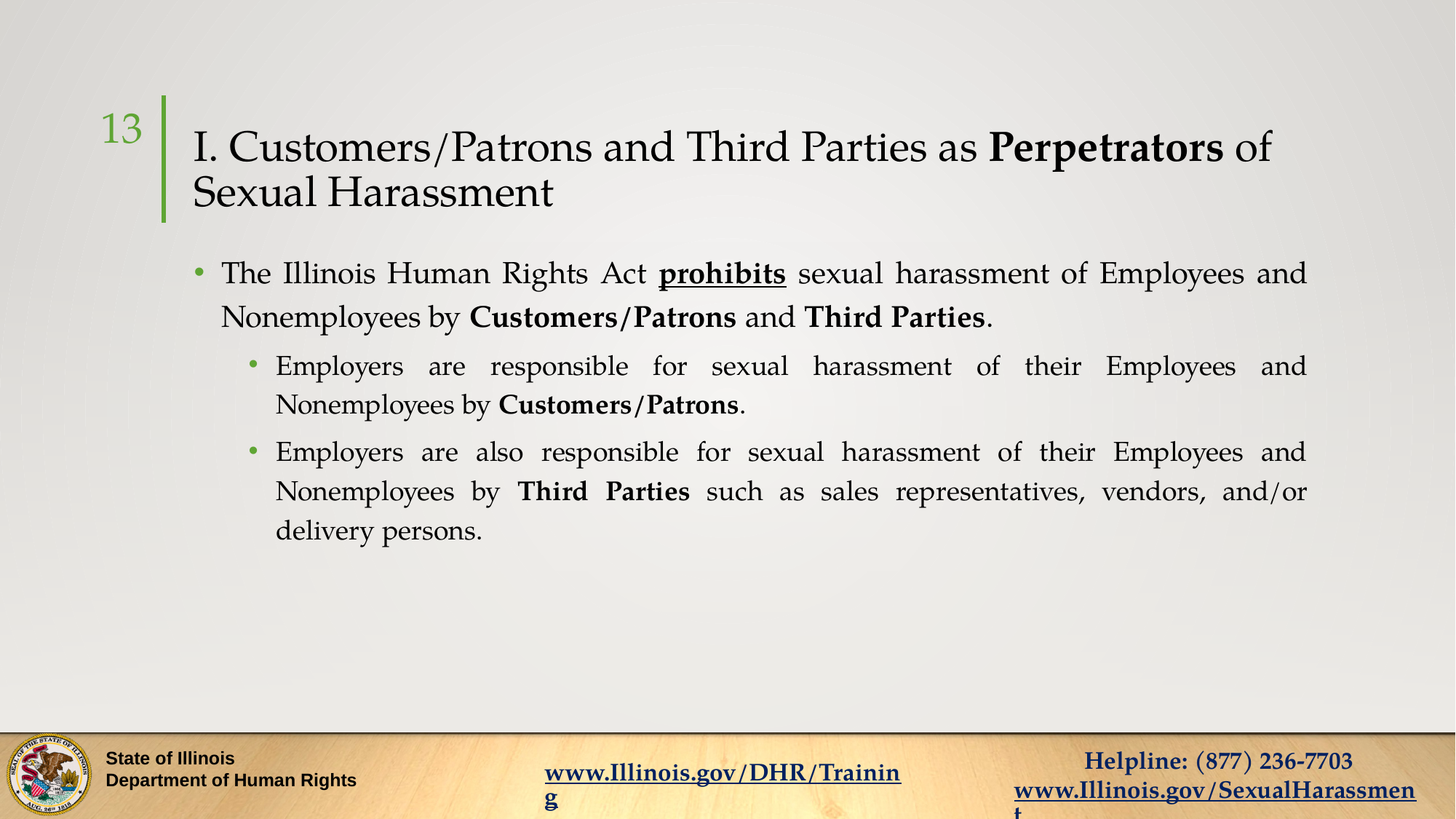

13
# I. Customers/Patrons and Third Parties as Perpetrators of Sexual Harassment
The Illinois Human Rights Act prohibits sexual harassment of Employees and Nonemployees by Customers/Patrons and Third Parties.
Employers are responsible for sexual harassment of their Employees and Nonemployees by Customers/Patrons.
Employers are also responsible for sexual harassment of their Employees and Nonemployees by Third Parties such as sales representatives, vendors, and/or delivery persons.